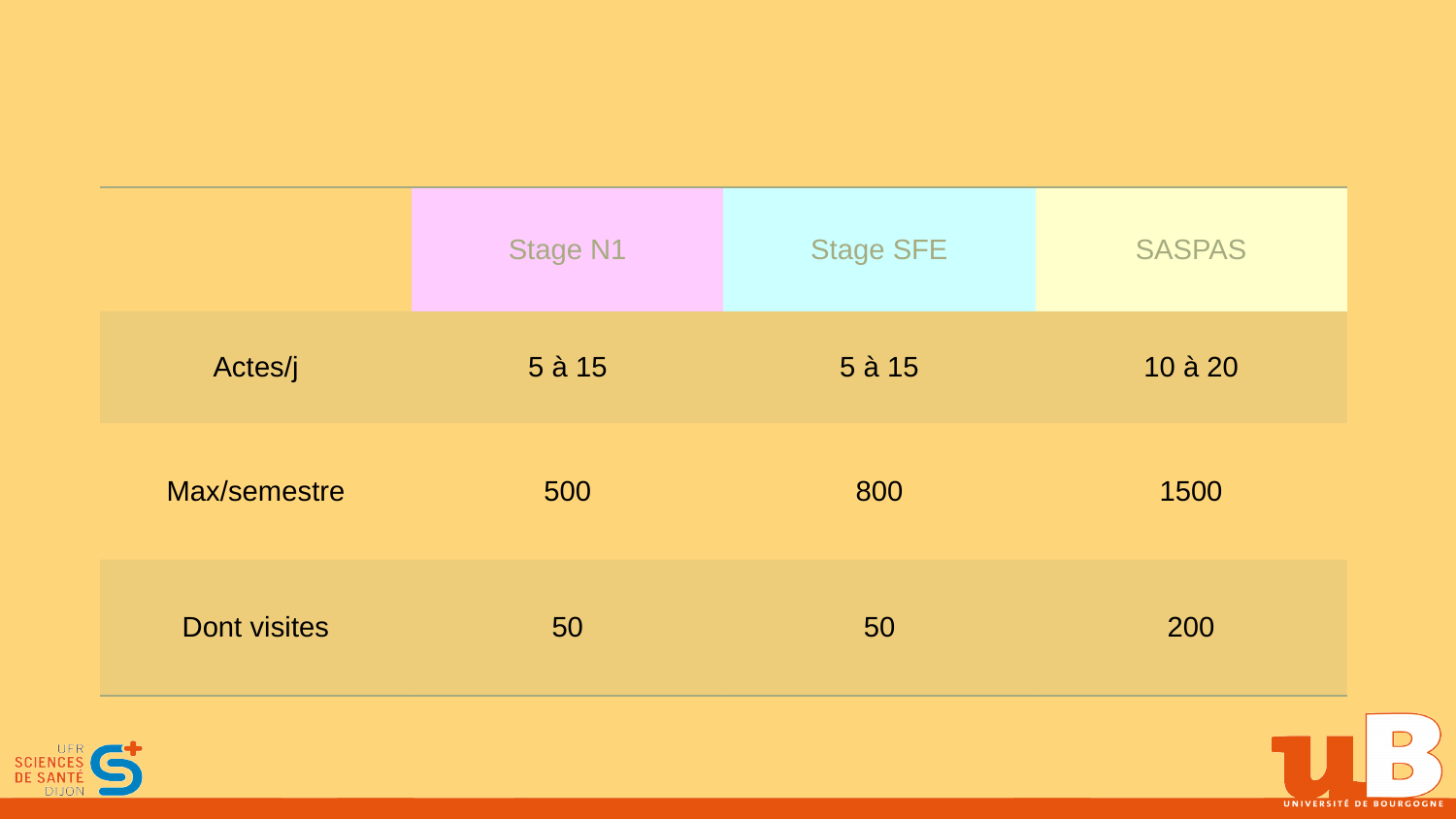

#
|  | Stage N1 | Stage SFE | SASPAS |
| --- | --- | --- | --- |
| Actes/j | 5 à 15 | 5 à 15 | 10 à 20 |
| Max/semestre | 500 | 800 | 1500 |
| Dont visites | 50 | 50 | 200 |